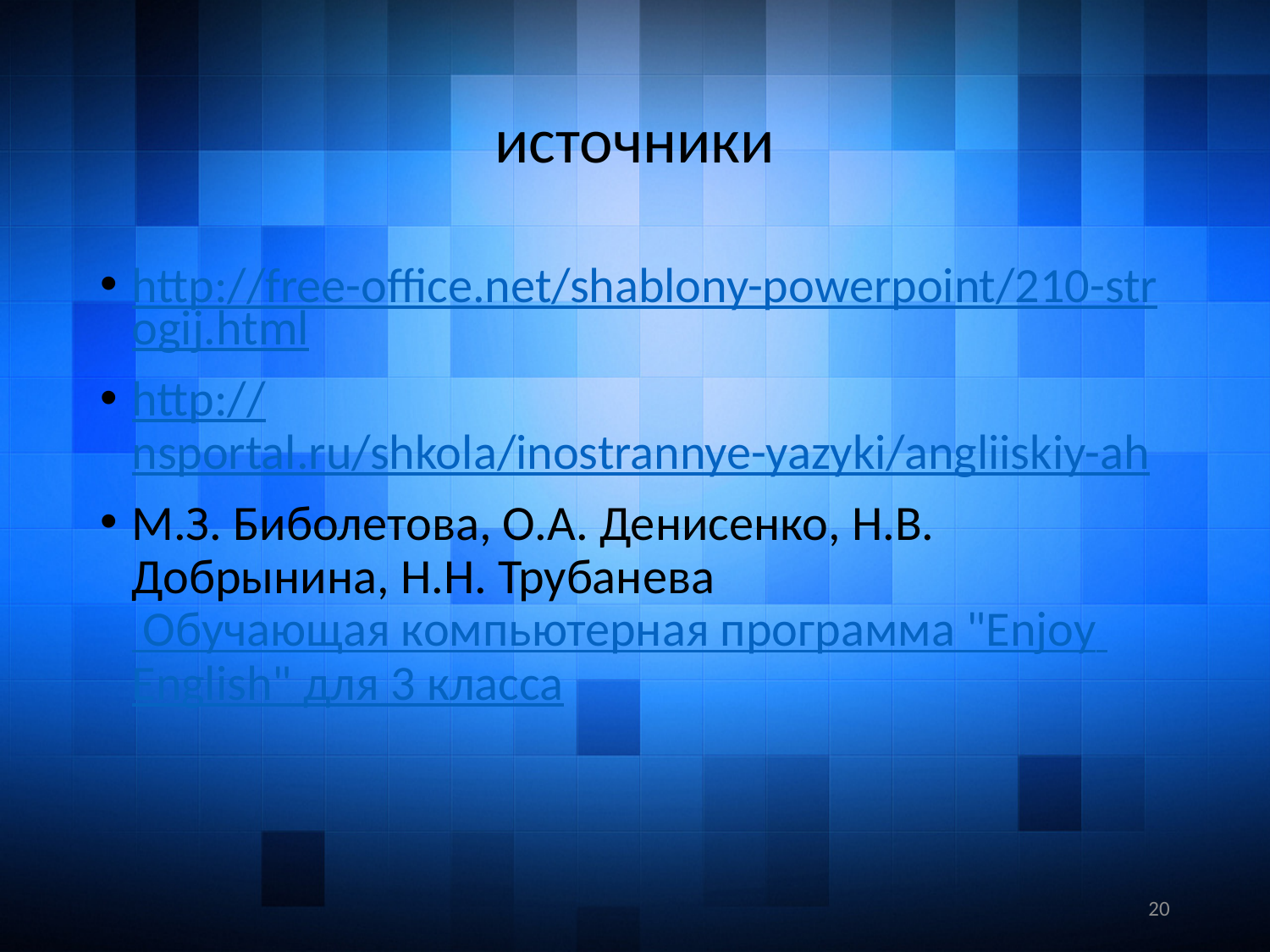

# источники
http://free-office.net/shablony-powerpoint/210-strogij.html
http://nsportal.ru/shkola/inostrannye-yazyki/angliiskiy-ah
М.З. Биболетова, О.А. Денисенко, Н.В. Добрынина, Н.Н. Трубанева 
 Обучающая компьютерная программа "Enjoy English" для 3 класса

20